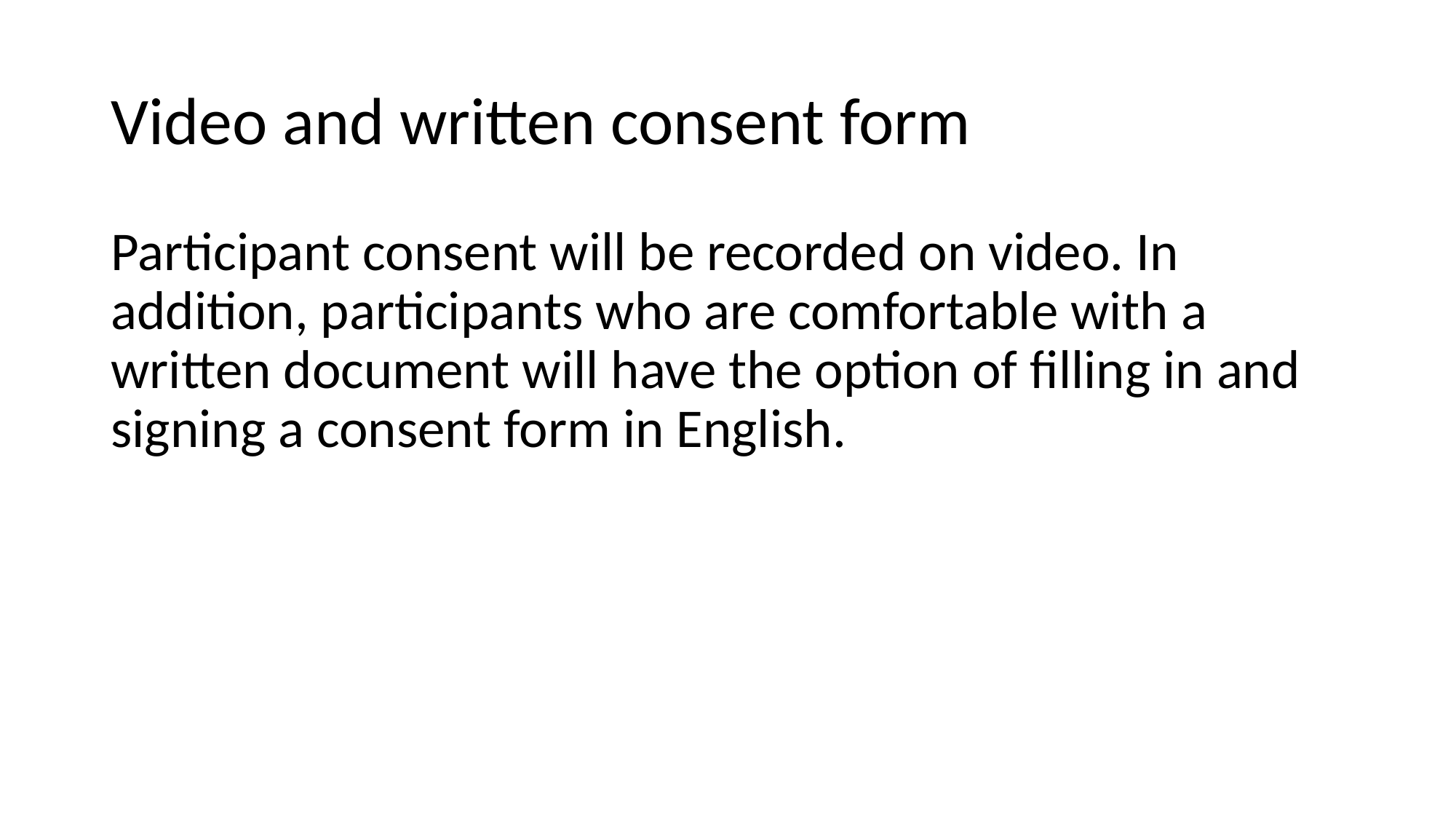

# Video and written consent form
Participant consent will be recorded on video. In addition, participants who are comfortable with a written document will have the option of filling in and signing a consent form in English.